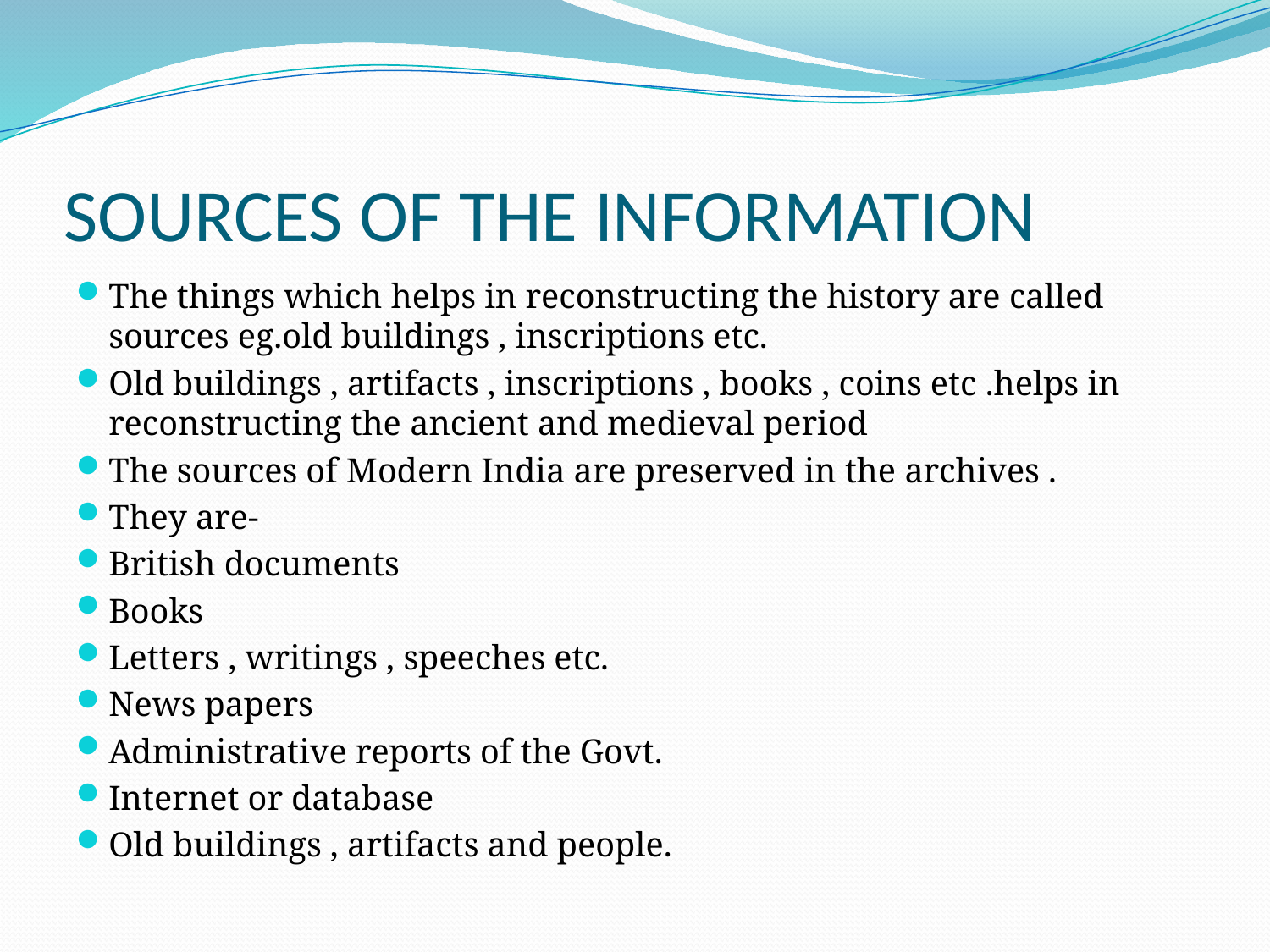

# SOURCES OF THE INFORMATION
The things which helps in reconstructing the history are called sources eg.old buildings , inscriptions etc.
Old buildings , artifacts , inscriptions , books , coins etc .helps in reconstructing the ancient and medieval period
The sources of Modern India are preserved in the archives .
They are-
British documents
Books
Letters , writings , speeches etc.
News papers
Administrative reports of the Govt.
Internet or database
Old buildings , artifacts and people.